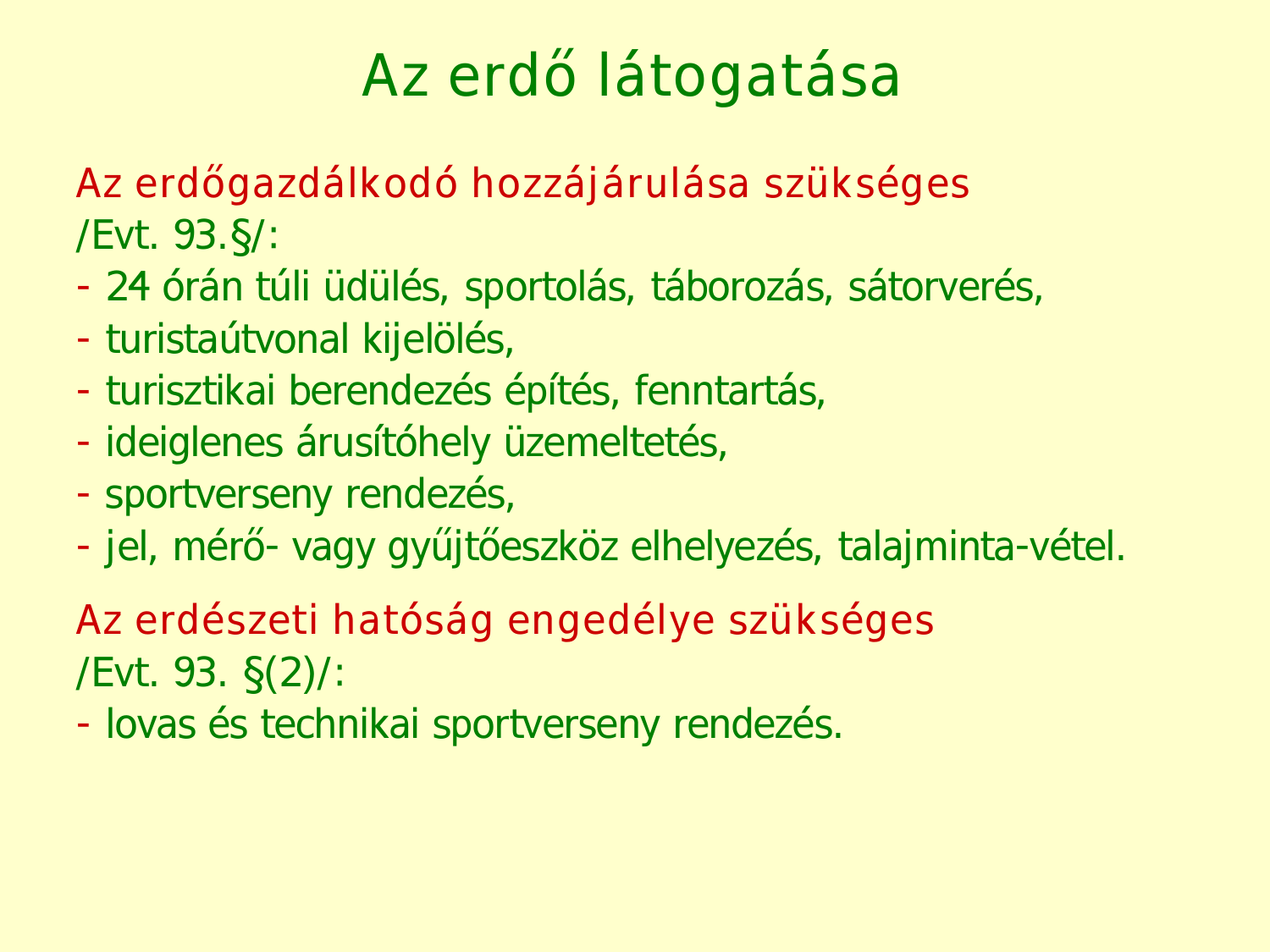

# Az erdő látogatása
Az erdőgazdálkodó hozzájárulása szükséges
/Evt. 93.§/:
- 24 órán túli üdülés, sportolás, táborozás, sátorverés,
- turistaútvonal kijelölés,
- turisztikai berendezés építés, fenntartás,
- ideiglenes árusítóhely üzemeltetés,
- sportverseny rendezés,
- jel, mérő- vagy gyűjtőeszköz elhelyezés, talajminta-vétel.

Az erdészeti hatóság engedélye szükséges
/Evt. 93. §(2)/:
- lovas és technikai sportverseny rendezés.